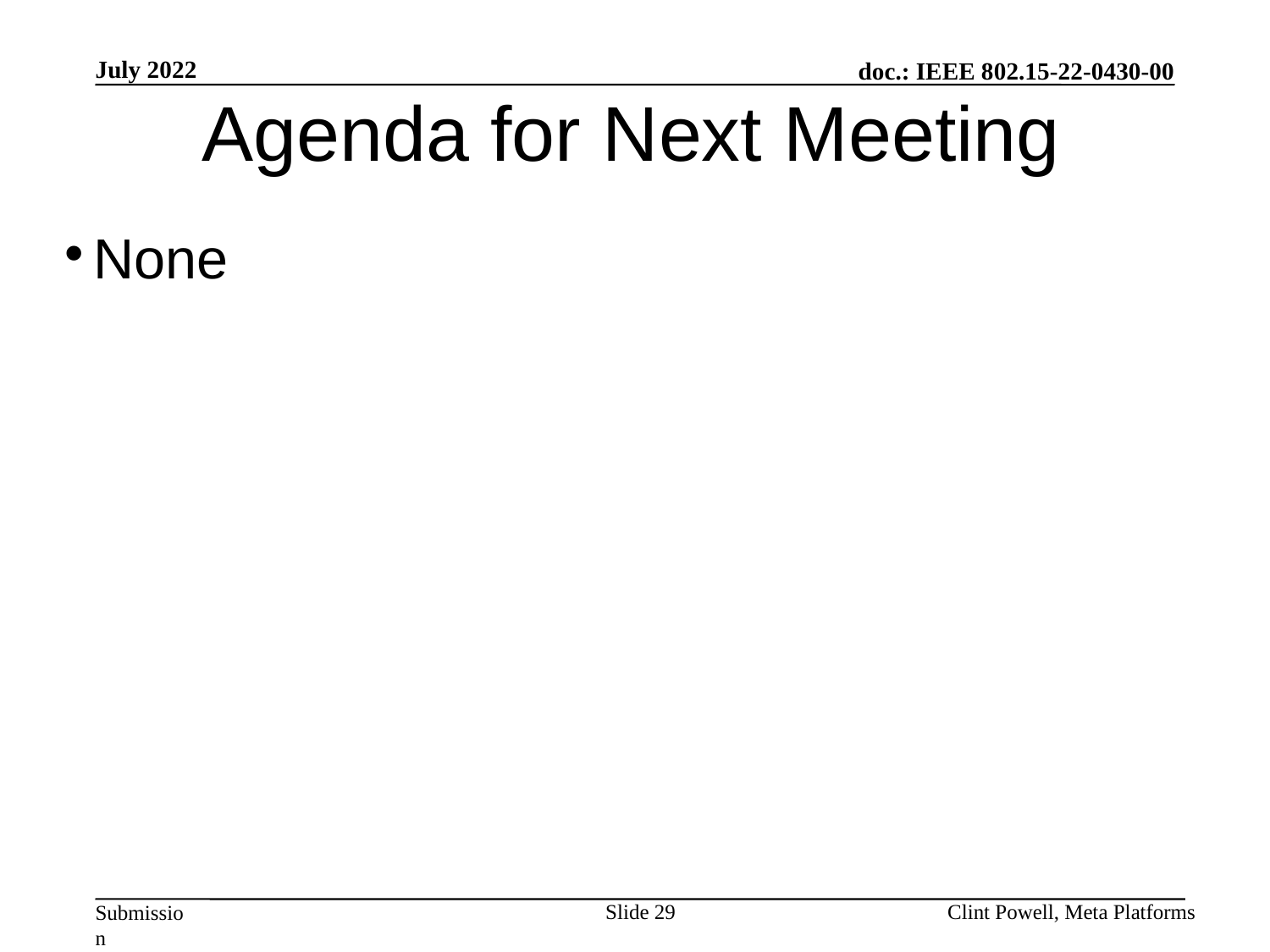

July 2022
Agenda for Next Meeting

None
Slide 29
Clint Powell, Meta Platforms